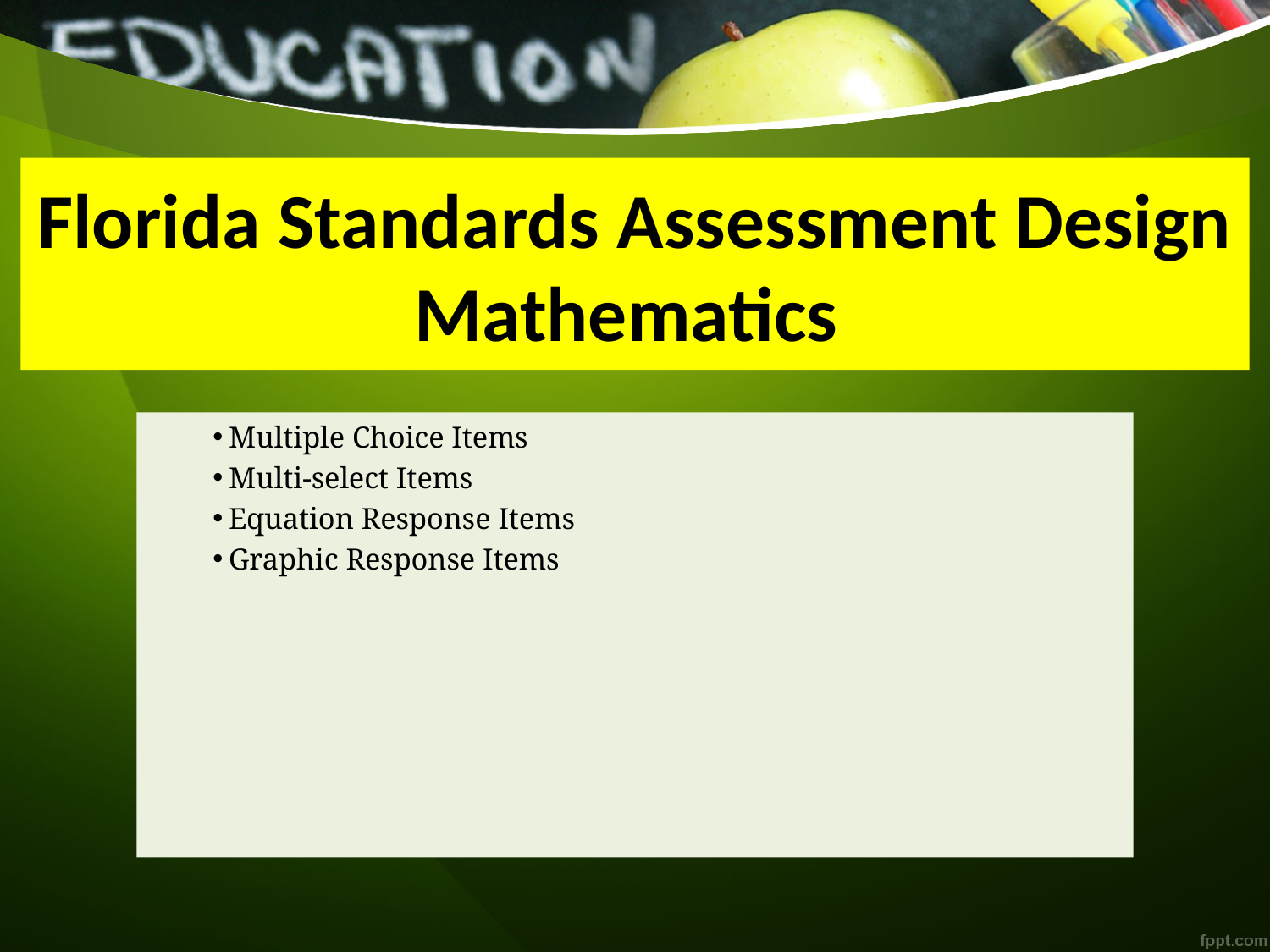

# Florida Standards Assessment Design Mathematics
Multiple Choice Items
Multi-select Items
Equation Response Items
Graphic Response Items